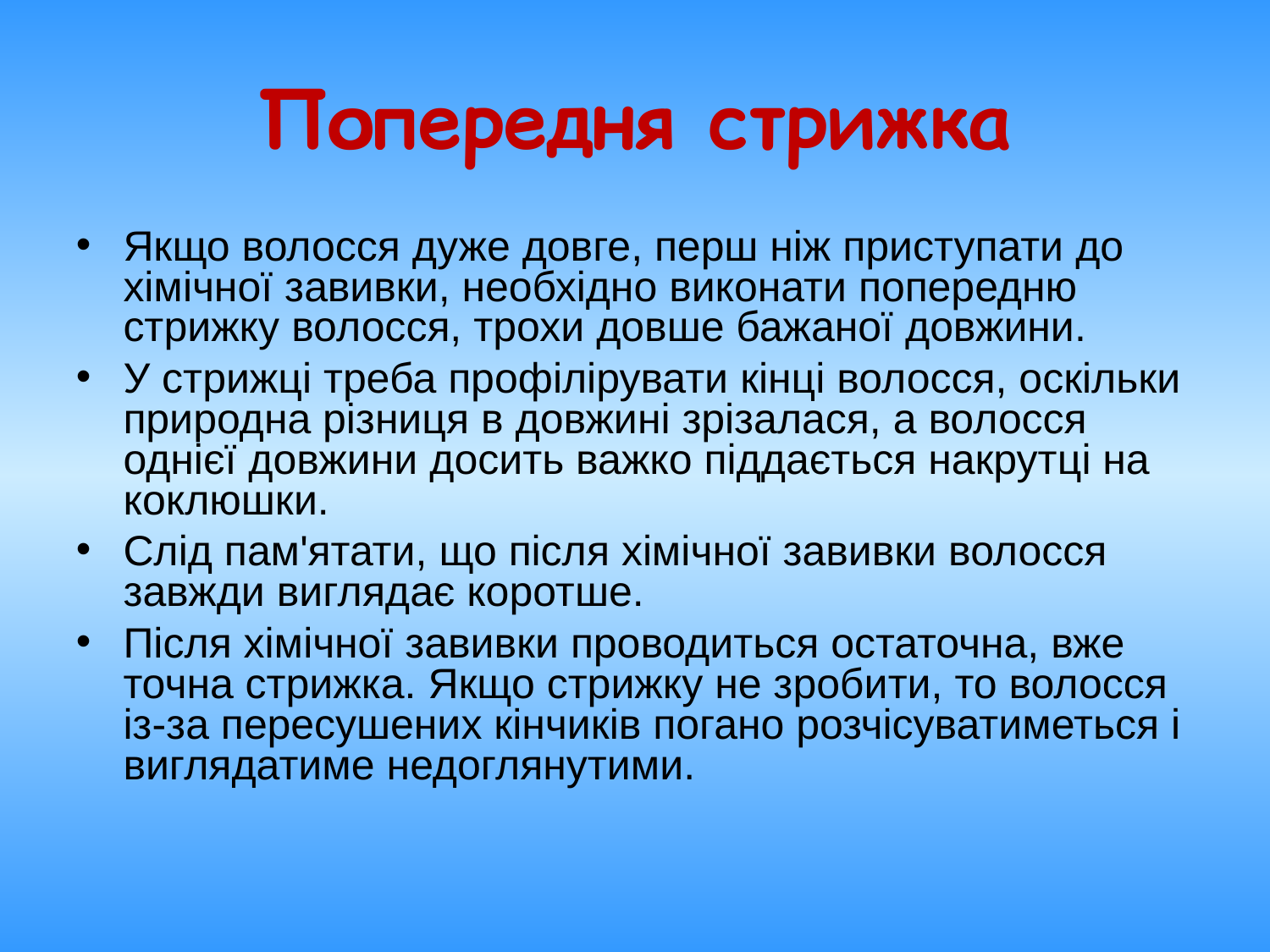

Попередня стрижка
Якщо волосся дуже довге, перш ніж приступати до хімічної завивки, необхідно виконати попередню стрижку волосся, трохи довше бажаної довжини.
У стрижці треба профілірувати кінці волосся, оскільки природна різниця в довжині зрізалася, а волосся однієї довжини досить важко піддається накрутці на коклюшки.
Слід пам'ятати, що після хімічної завивки волосся завжди виглядає коротше.
Після хімічної завивки проводиться остаточна, вже точна стрижка. Якщо стрижку не зробити, то волосся із-за пересушених кінчиків погано розчісуватиметься і виглядатиме недоглянутими.